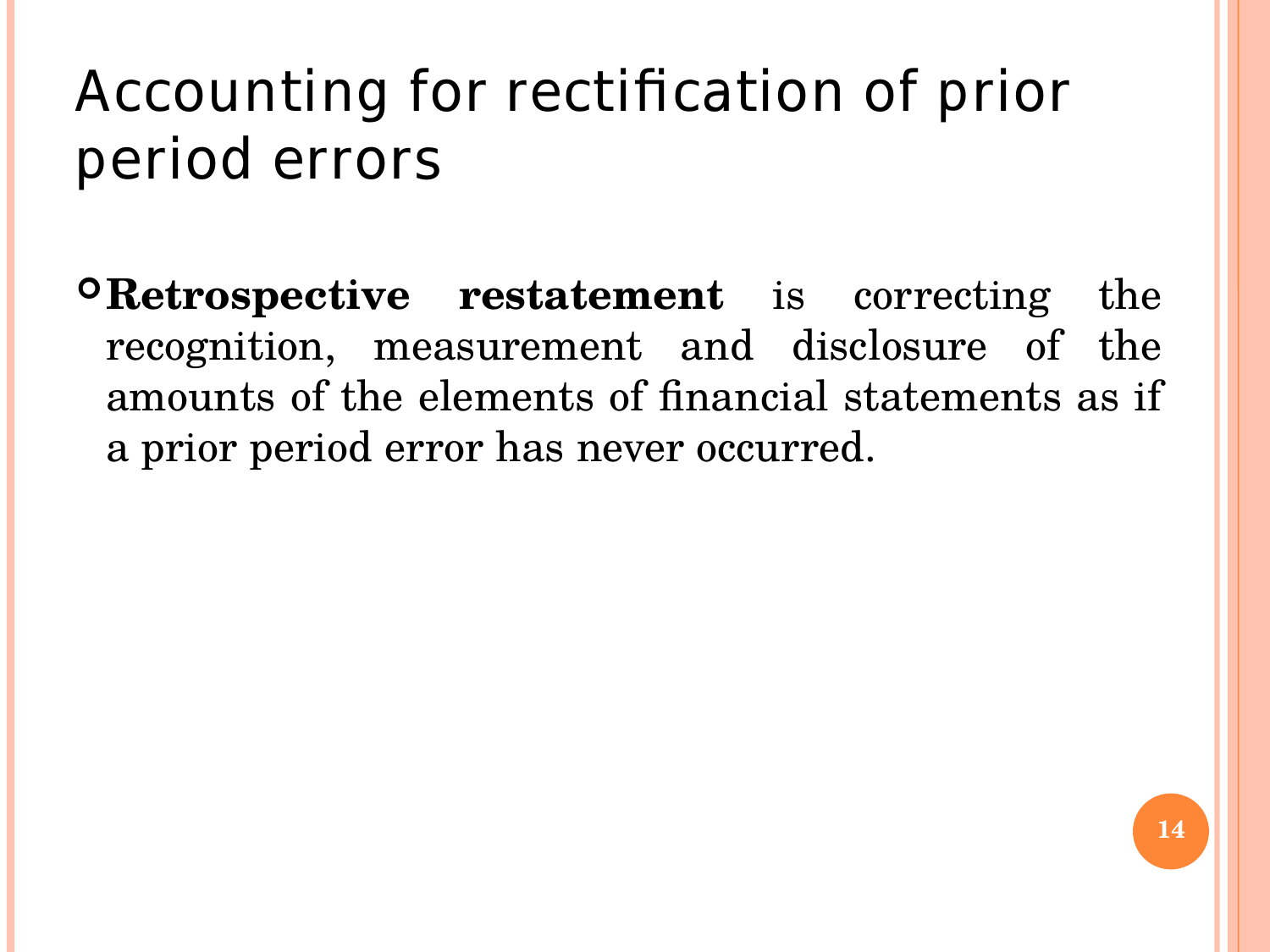

Accounting for rectification of prior period errors

Retrospective restatement is correcting the recognition, measurement and disclosure of the amounts of the elements of financial statements as if a prior period error has never occurred.
14